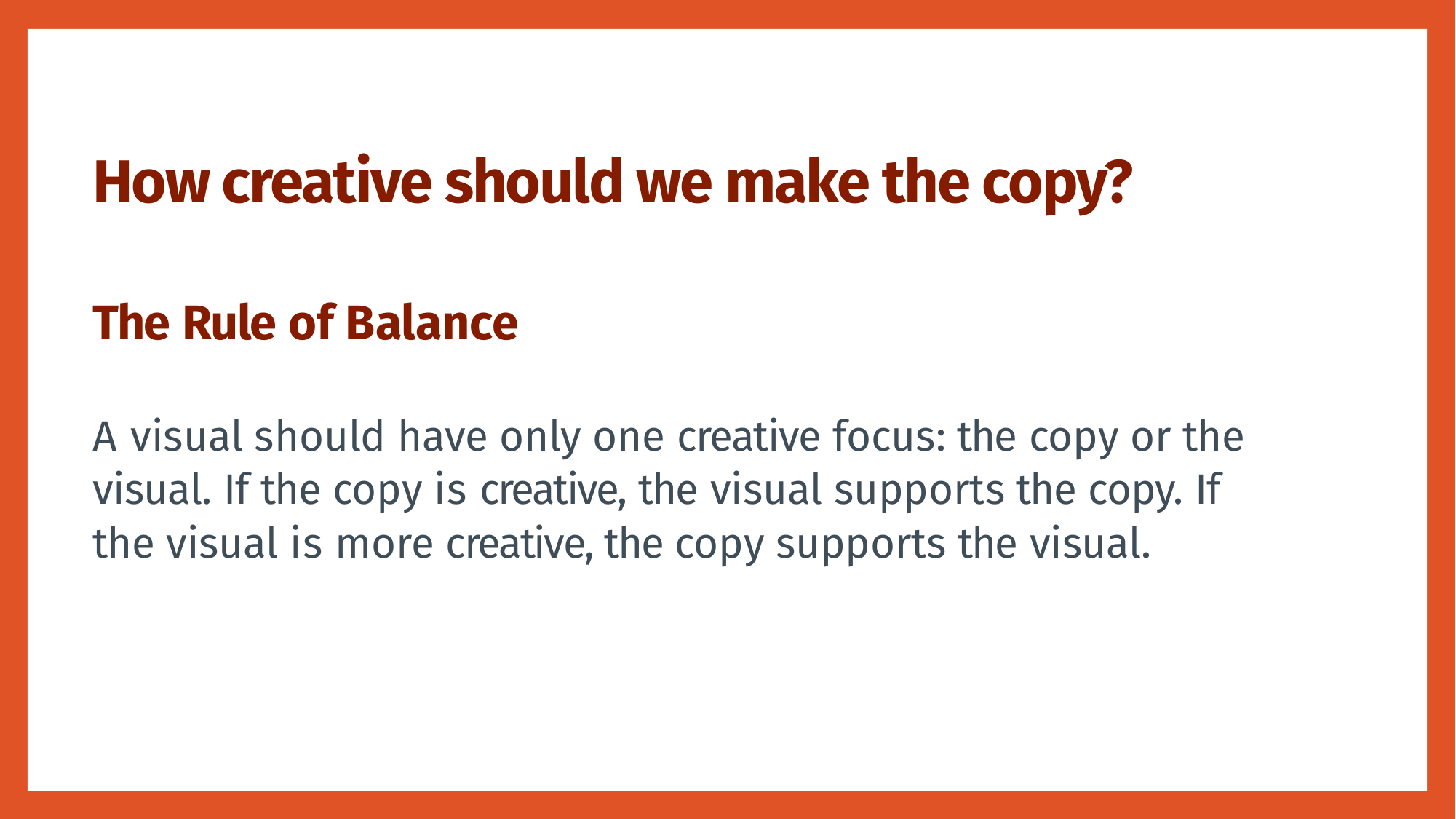

How creative should we make the copy?

The Rule of Balance
A visual should have only one creative focus: the copy or the visual. If the copy is creative, the visual supports the copy. If the visual is more creative, the copy supports the visual.